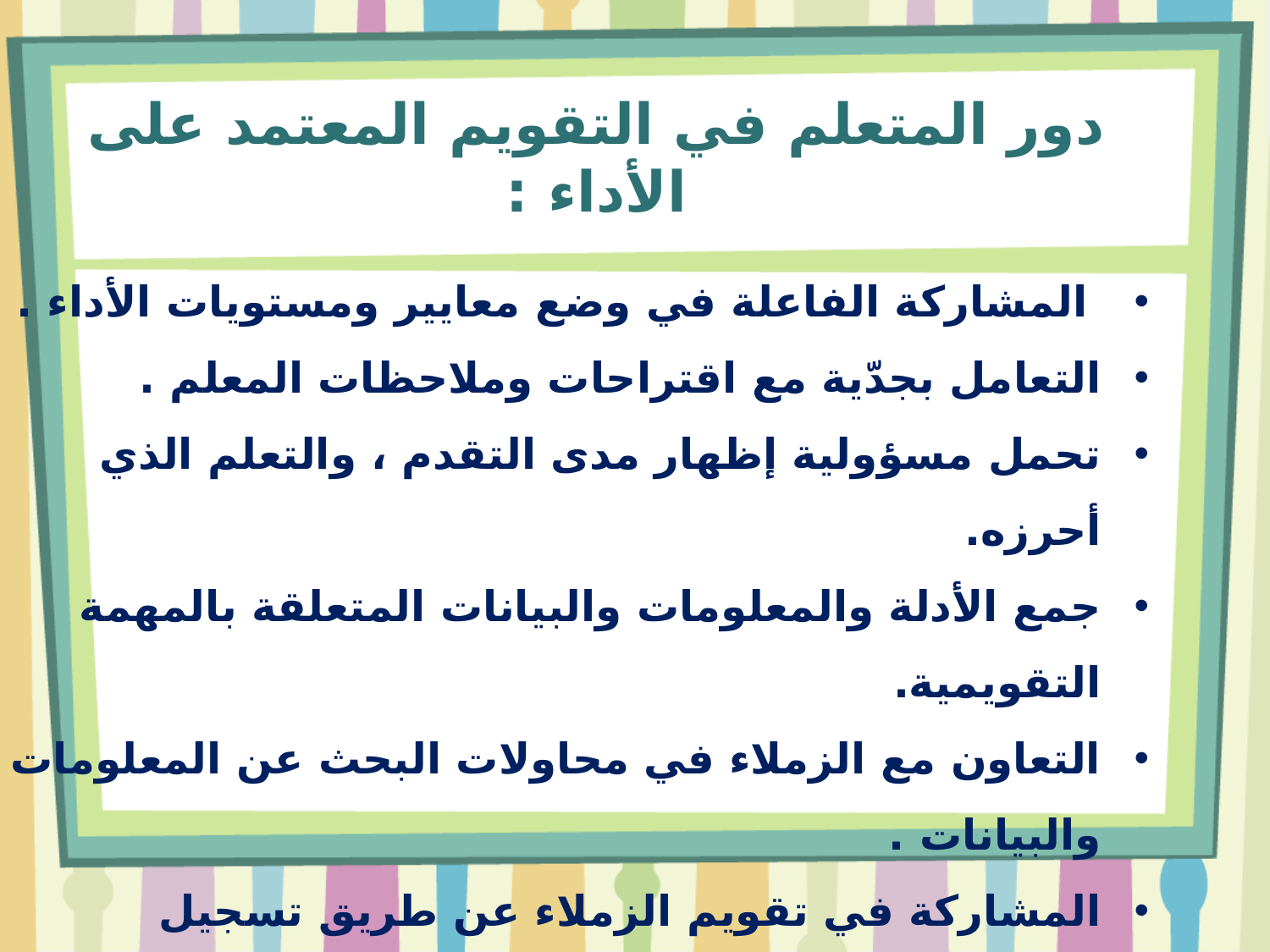

# دور المتعلم في التقويم المعتمد على الأداء :

 المشاركة الفاعلة في وضع معايير ومستويات الأداء .
التعامل بجدّية مع اقتراحات وملاحظات المعلم .
تحمل مسؤولية إظهار مدى التقدم ، والتعلم الذي أحرزه.
جمع الأدلة والمعلومات والبيانات المتعلقة بالمهمة التقويمية.
التعاون مع الزملاء في محاولات البحث عن المعلومات والبيانات .
المشاركة في تقويم الزملاء عن طريق تسجيل الملاحظات .
المشاركة في تطوير التقويم من خلال التغذية الراجعة .
التواصل مع الزملاء، واحترام الرأي والرأي الآخر .